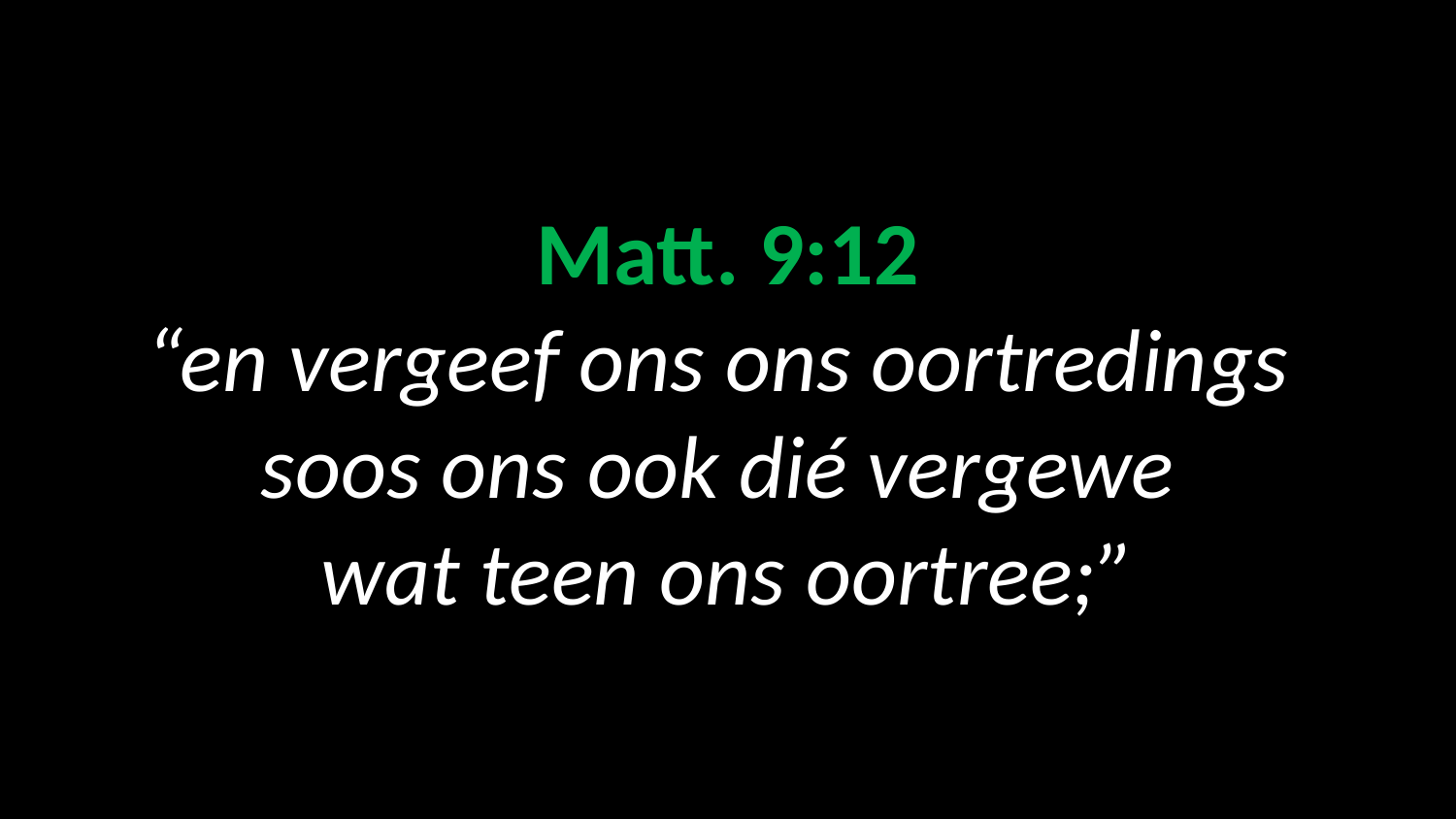

# Matt. 9:12 “en vergeef ons ons oortredings soos ons ook dié vergewe wat teen ons oortree;”